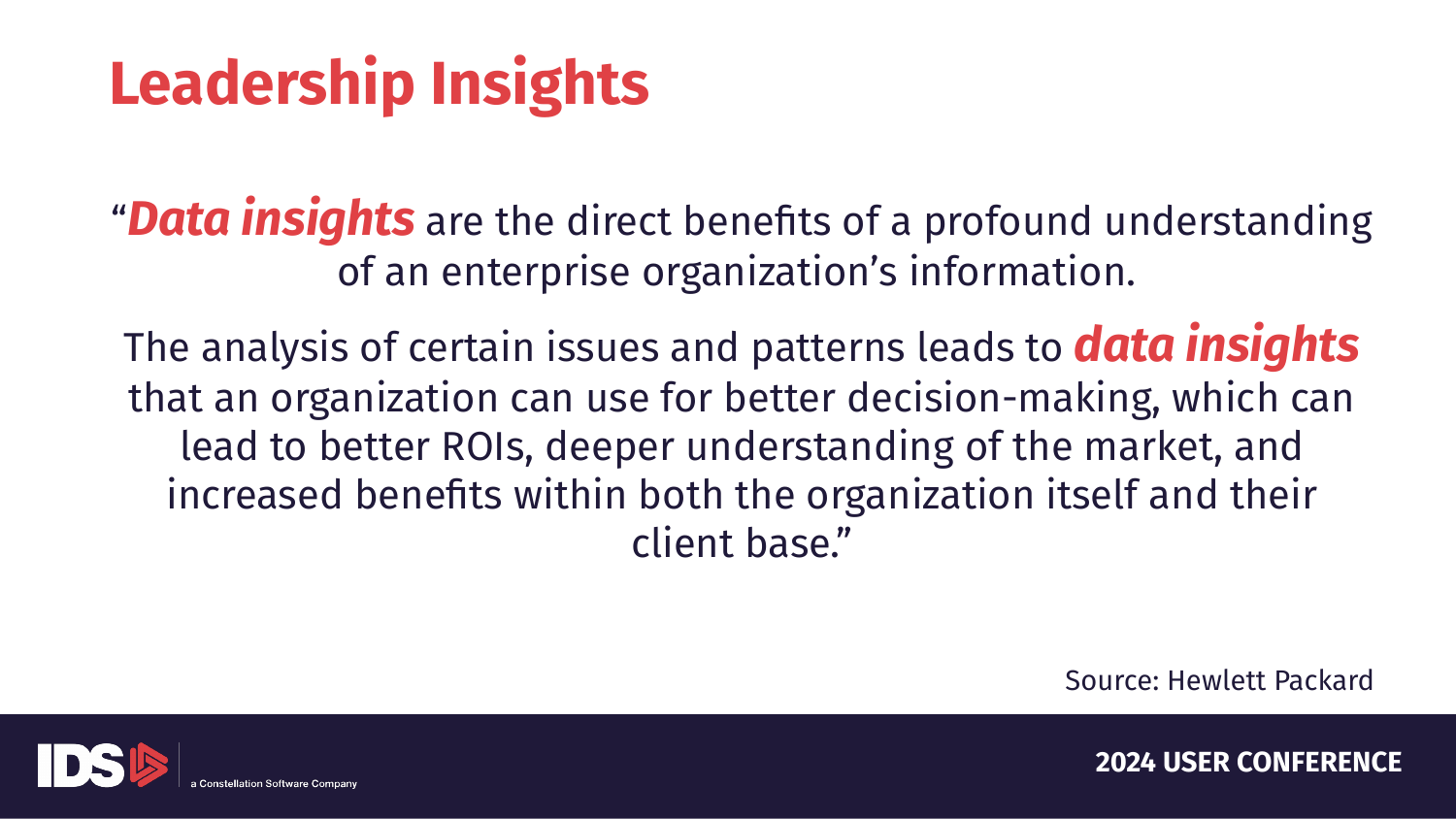

Leadership Insights

“Data insights are the direct benefits of a profound understanding of an enterprise organization’s information.

The analysis of certain issues and patterns leads to data insights that an organization can use for better decision-making, which can lead to better ROIs, deeper understanding of the market, and increased benefits within both the organization itself and their client base.”

Source: Hewlett Packard